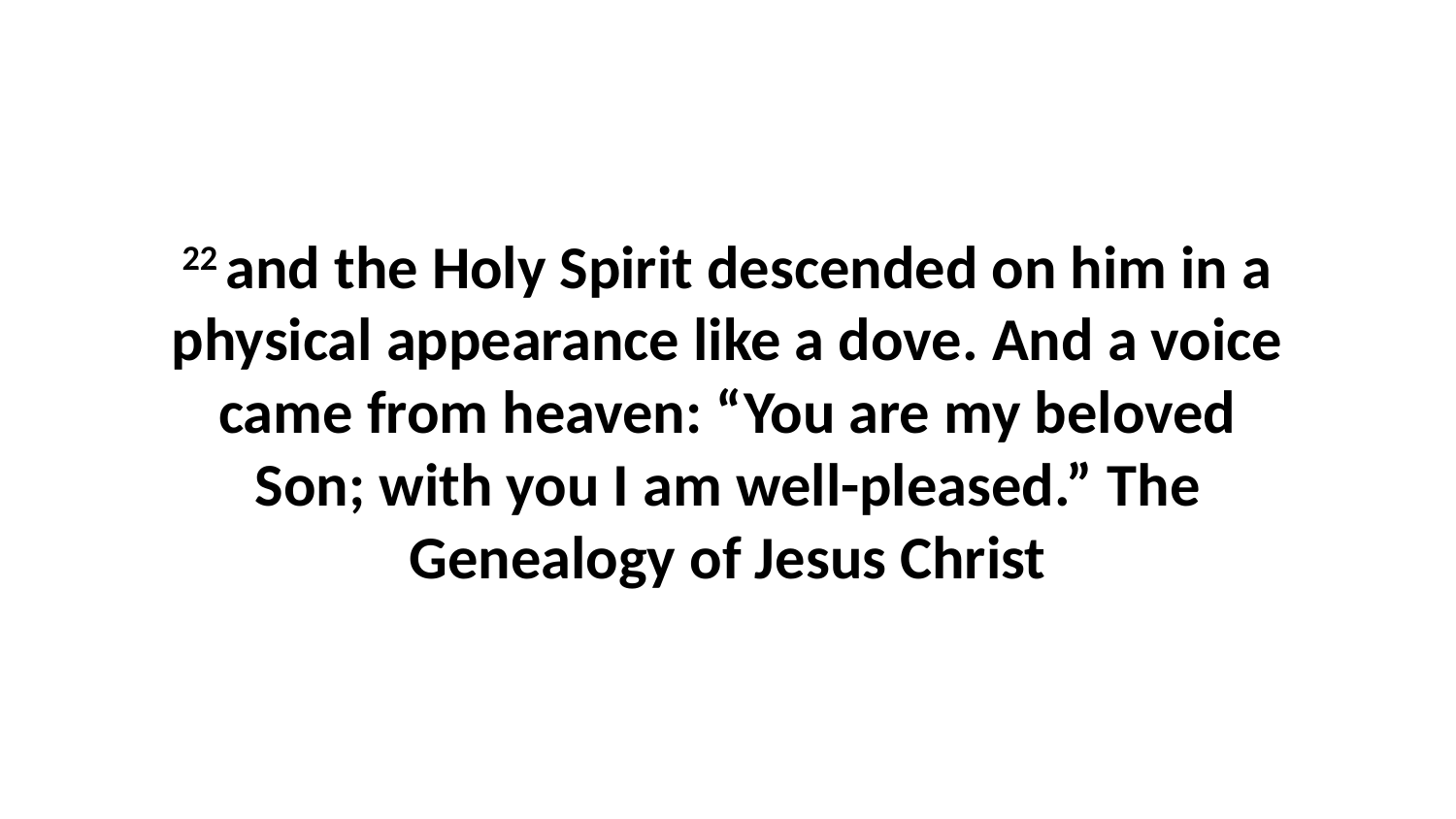

22 and the Holy Spirit descended on him in a physical appearance like a dove. And a voice came from heaven: “You are my beloved Son; with you I am well-pleased.” The Genealogy of Jesus Christ